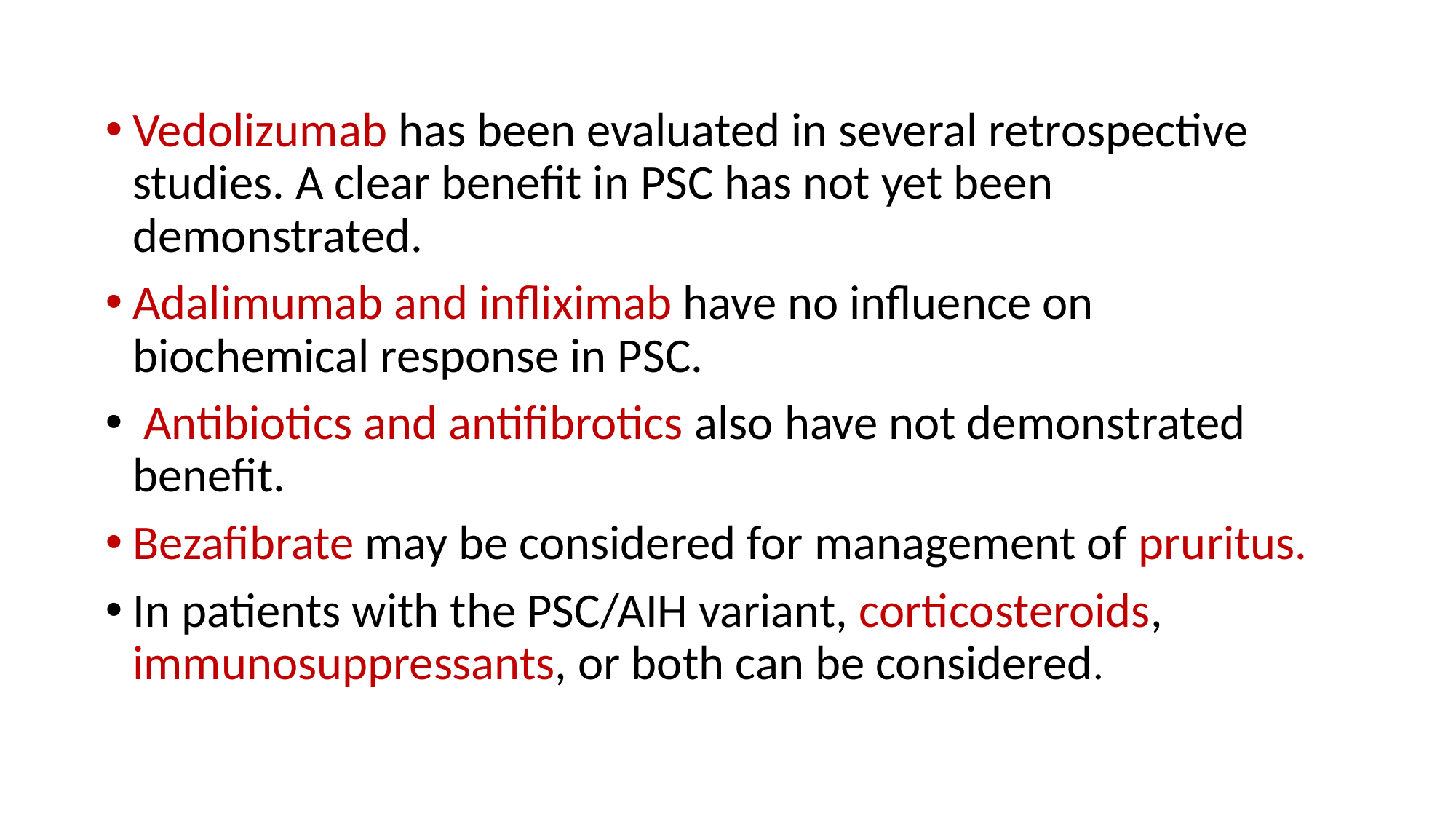

Vedolizumab has been evaluated in several retrospective studies. A clear benefit in PSC has not yet been demonstrated.
Adalimumab and infliximab have no influence on biochemical response in PSC.
 Antibiotics and antifibrotics also have not demonstrated benefit.
Bezafibrate may be considered for management of pruritus.
In patients with the PSC/AIH variant, corticosteroids, immunosuppressants, or both can be considered.